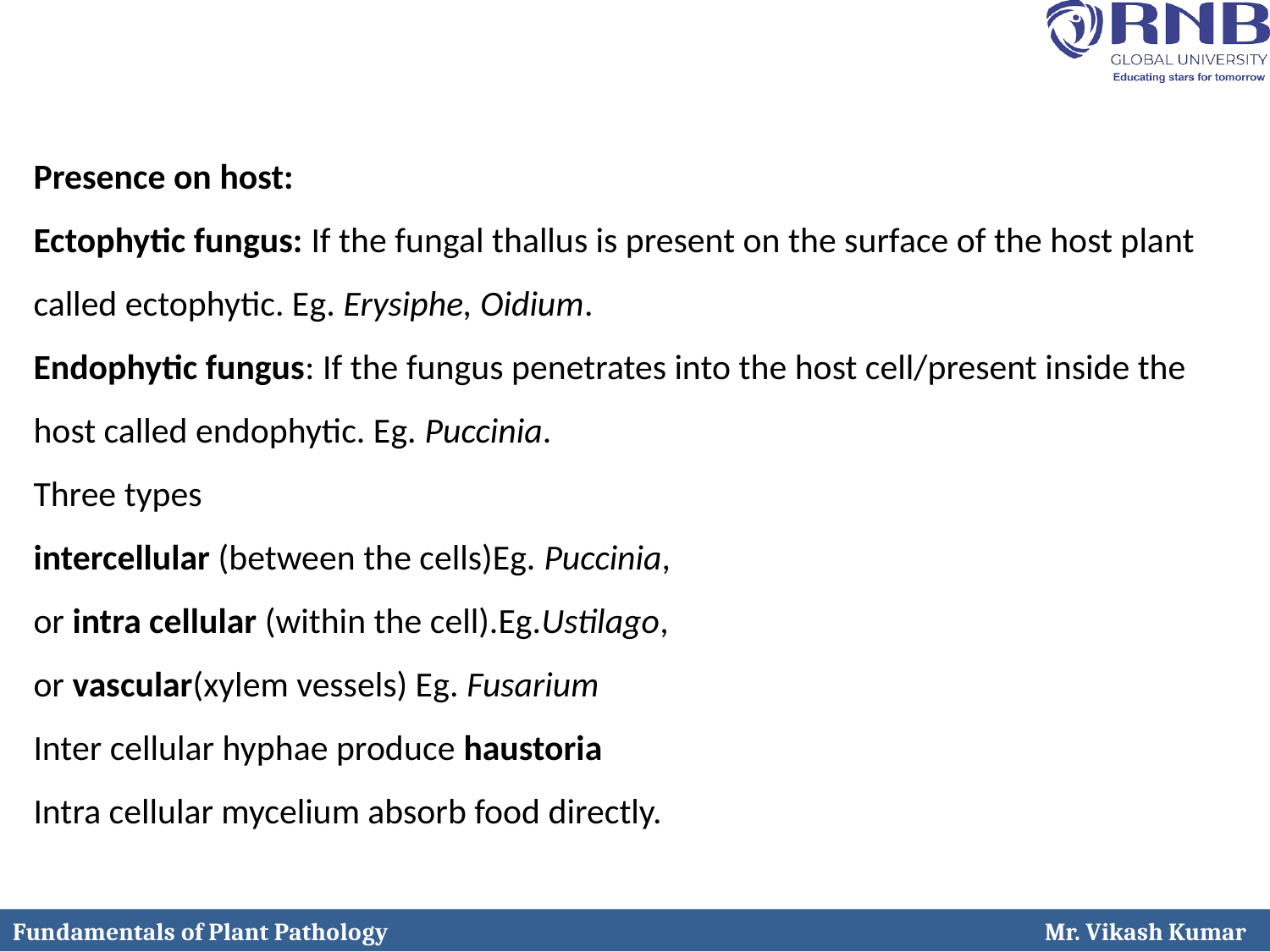

Presence on host:
Ectophytic fungus: If the fungal thallus is present on the surface of the host plant called ectophytic. Eg. Erysiphe, Oidium.
Endophytic fungus: If the fungus penetrates into the host cell/present inside the host called endophytic. Eg. Puccinia.
Three types
intercellular (between the cells)Eg. Puccinia,
or intra cellular (within the cell).Eg.Ustilago,
or vascular(xylem vessels) Eg. Fusarium
Inter cellular hyphae produce haustoria
Intra cellular mycelium absorb food directly.